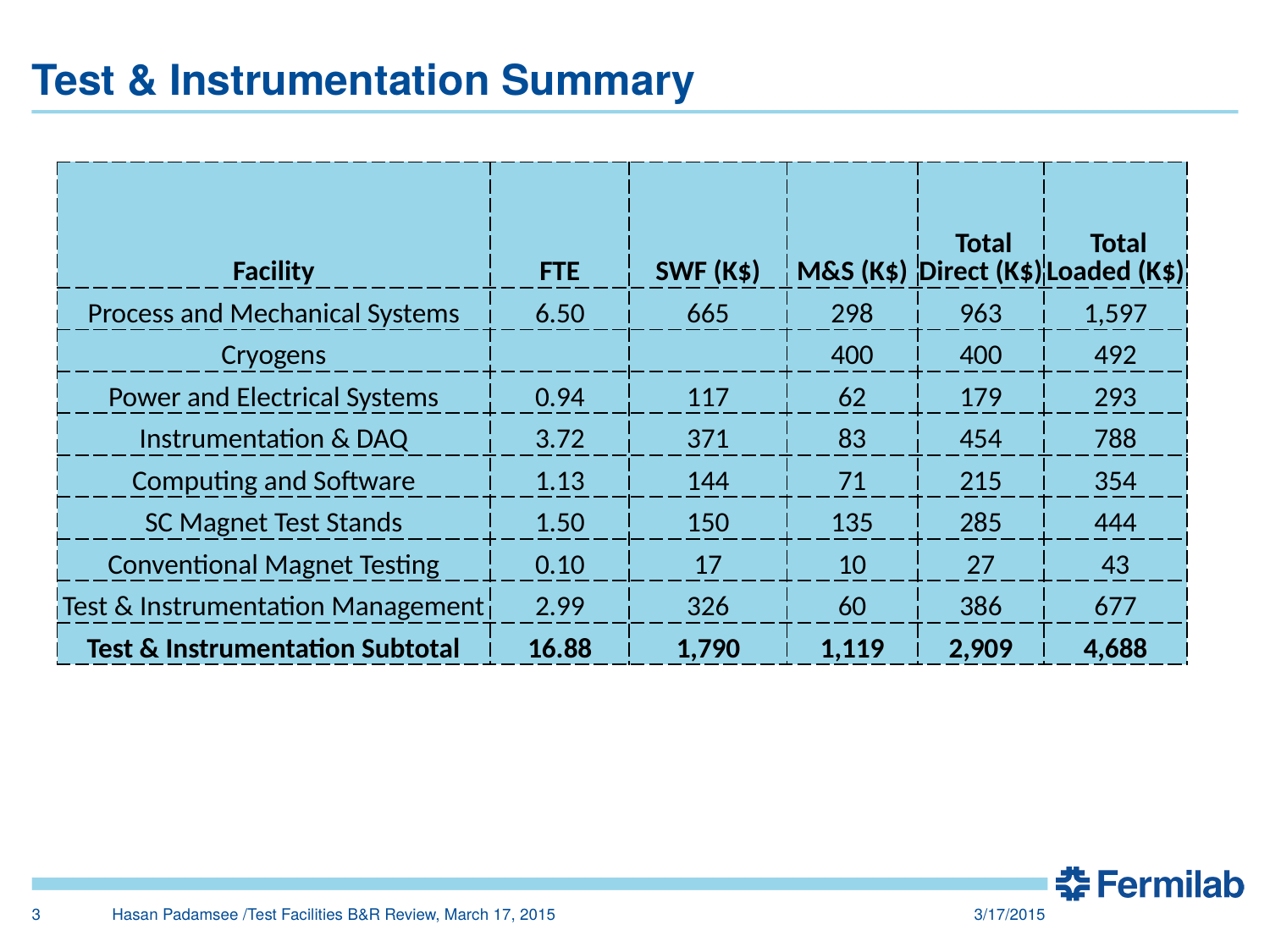

# Test & Instrumentation Summary
| Facility | FTE | SWF (K$) | M&S (K$) | Total Direct (K$) | Total Loaded (K$) |
| --- | --- | --- | --- | --- | --- |
| Process and Mechanical Systems | 6.50 | 665 | 298 | 963 | 1,597 |
| Cryogens |  |  | 400 | 400 | 492 |
| Power and Electrical Systems | 0.94 | 117 | 62 | 179 | 293 |
| Instrumentation & DAQ | 3.72 | 371 | 83 | 454 | 788 |
| Computing and Software | 1.13 | 144 | 71 | 215 | 354 |
| SC Magnet Test Stands | 1.50 | 150 | 135 | 285 | 444 |
| Conventional Magnet Testing | 0.10 | 17 | 10 | 27 | 43 |
| Test & Instrumentation Management | 2.99 | 326 | 60 | 386 | 677 |
| Test & Instrumentation Subtotal | 16.88 | 1,790 | 1,119 | 2,909 | 4,688 |
3
Hasan Padamsee /Test Facilities B&R Review, March 17, 2015
3/17/2015